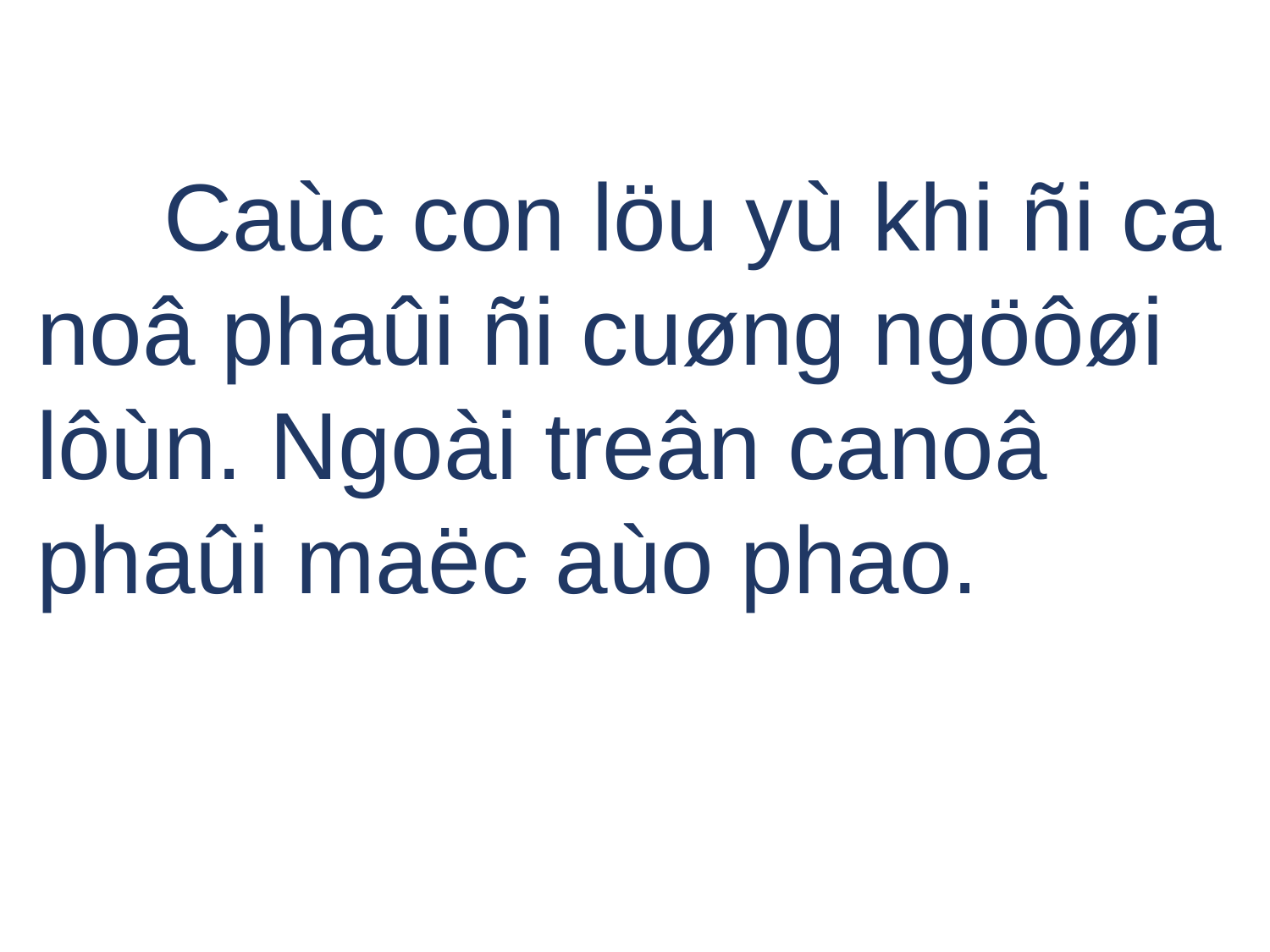

Caùc con löu yù khi ñi ca noâ phaûi ñi cuøng ngöôøi lôùn. Ngoài treân canoâ phaûi maëc aùo phao.